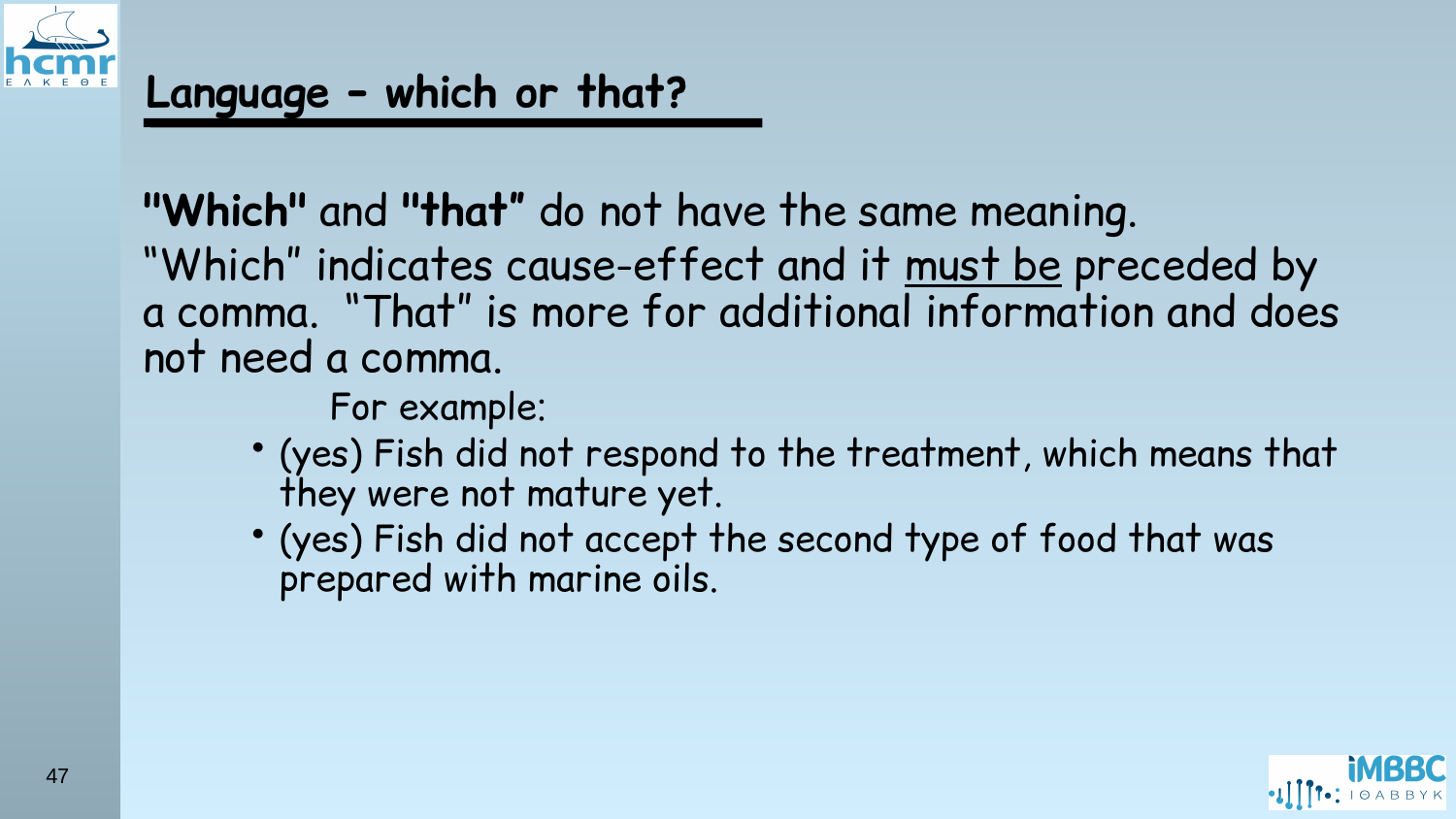

Language – which or that?
"Which" and "that” do not have the same meaning.
“Which” indicates cause-effect and it must be preceded by a comma.  “That” is more for additional information and does not need a comma.
		For example:
(yes) Fish did not respond to the treatment, which means that they were not mature yet.
(yes) Fish did not accept the second type of food that was prepared with marine oils.

47